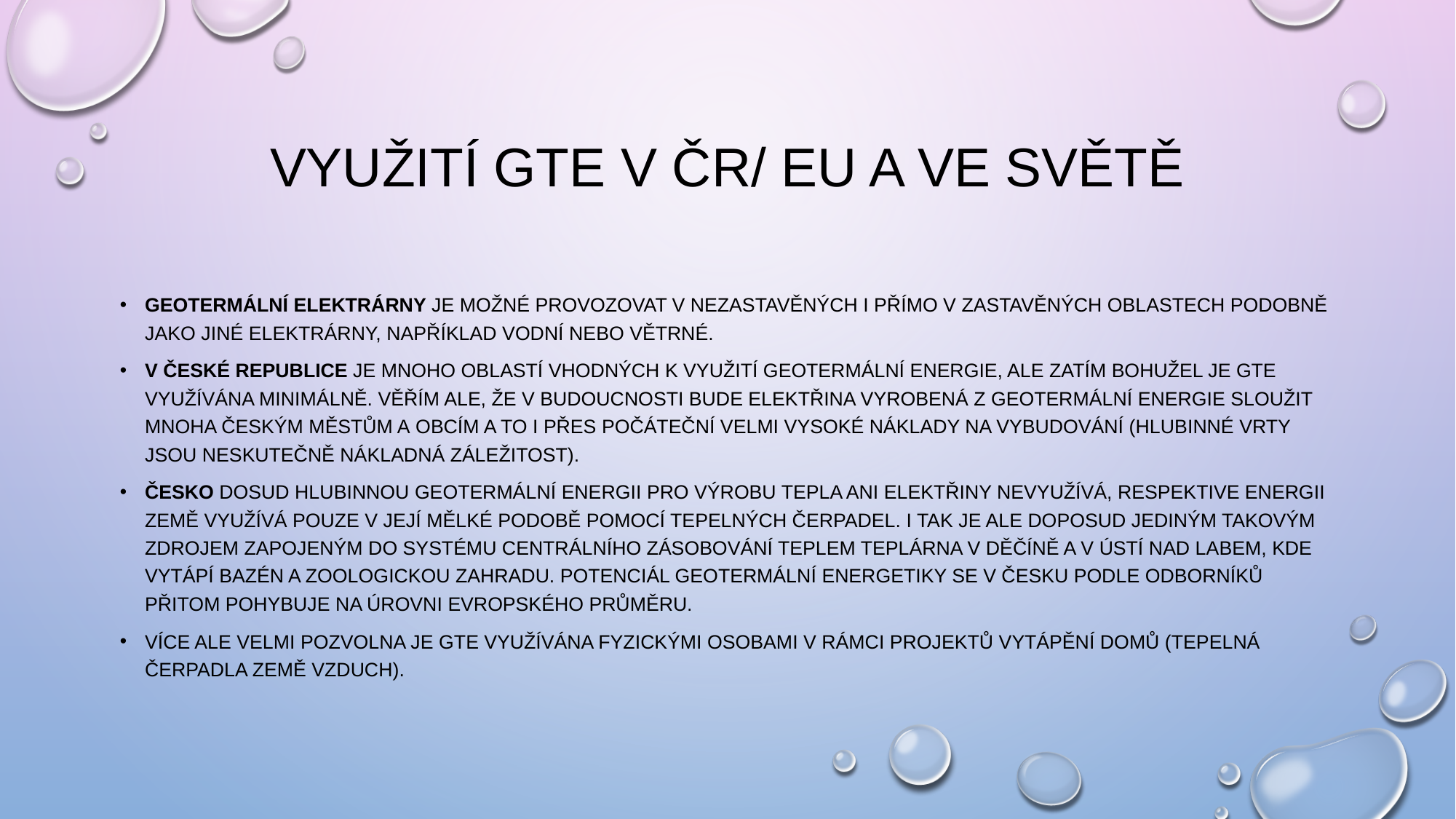

# Využití gte v čr/ eu a ve světě
Geotermální elektrárny je možné provozovat v nezastavěných i přímo v zastavěných oblastech podobně jako jiné elektrárny, například vodní nebo větrné.
V České republice je mnoho oblastí vhodných k využití geotermální energie, ale zatím bohužel je gte využívána minimálně. Věřím ale, že v budoucnosti bude elektřina vyrobená z geotermální energie sloužit mnoha českým městům a obcím a to i přes počáteční velmi vysoké náklady na vybudování (hlubinné vrty jsou neskutečně nákladná záležitost).
Česko dosud hlubinnou geotermální energii pro výrobu tepla ani elektřiny nevyužívá, respektive energii Země využívá pouze v její mělké podobě pomocí tepelných čerpadel. I tak je ale doposud jediným takovým zdrojem zapojeným do systému centrálního zásobování teplem teplárna v Děčíně a v ústí nad Labem, kde vytápí bazén a zoologickou zahradu. Potenciál geotermální energetiky se v Česku podle odborníků přitom pohybuje na úrovni evropského průměru.
více ale Velmi pozvolna je gte využívána fyzickými osobami v rámci projektů vytápění domů (tepelná čerpadla země vzduch).